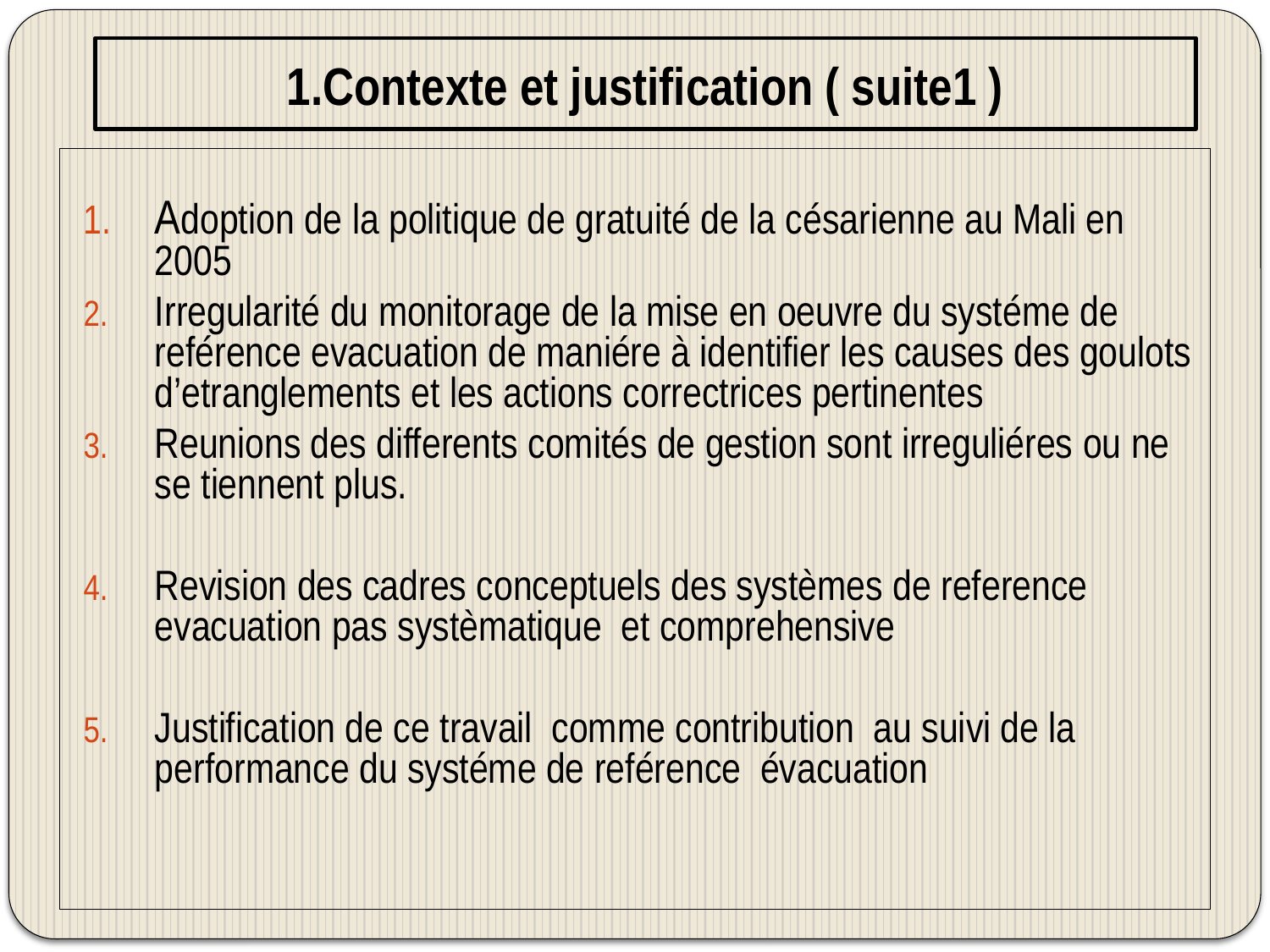

# 1.Contexte et justification ( suite1 )

Adoption de la politique de gratuité de la césarienne au Mali en 2005
Irregularité du monitorage de la mise en oeuvre du systéme de reférence evacuation de maniére à identifier les causes des goulots d’etranglements et les actions correctrices pertinentes
Reunions des differents comités de gestion sont irreguliéres ou ne se tiennent plus.

Revision des cadres conceptuels des systèmes de reference evacuation pas systèmatique  et comprehensive

Justification de ce travail  comme contribution  au suivi de la performance du systéme de reférence  évacuation